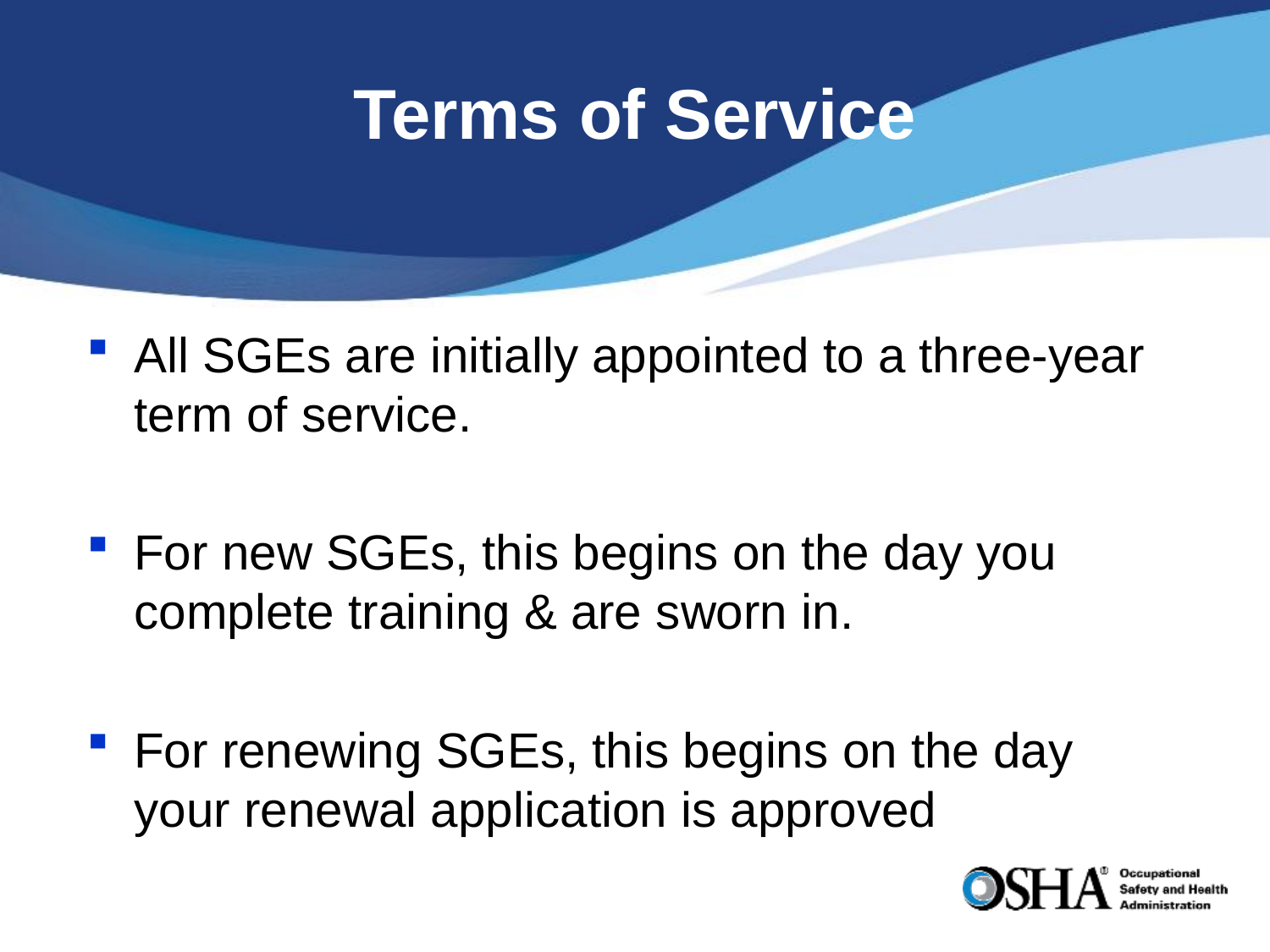

# Terms of Service
All SGEs are initially appointed to a three-year term of service.

For new SGEs, this begins on the day you complete training & are sworn in.

For renewing SGEs, this begins on the day your renewal application is approved